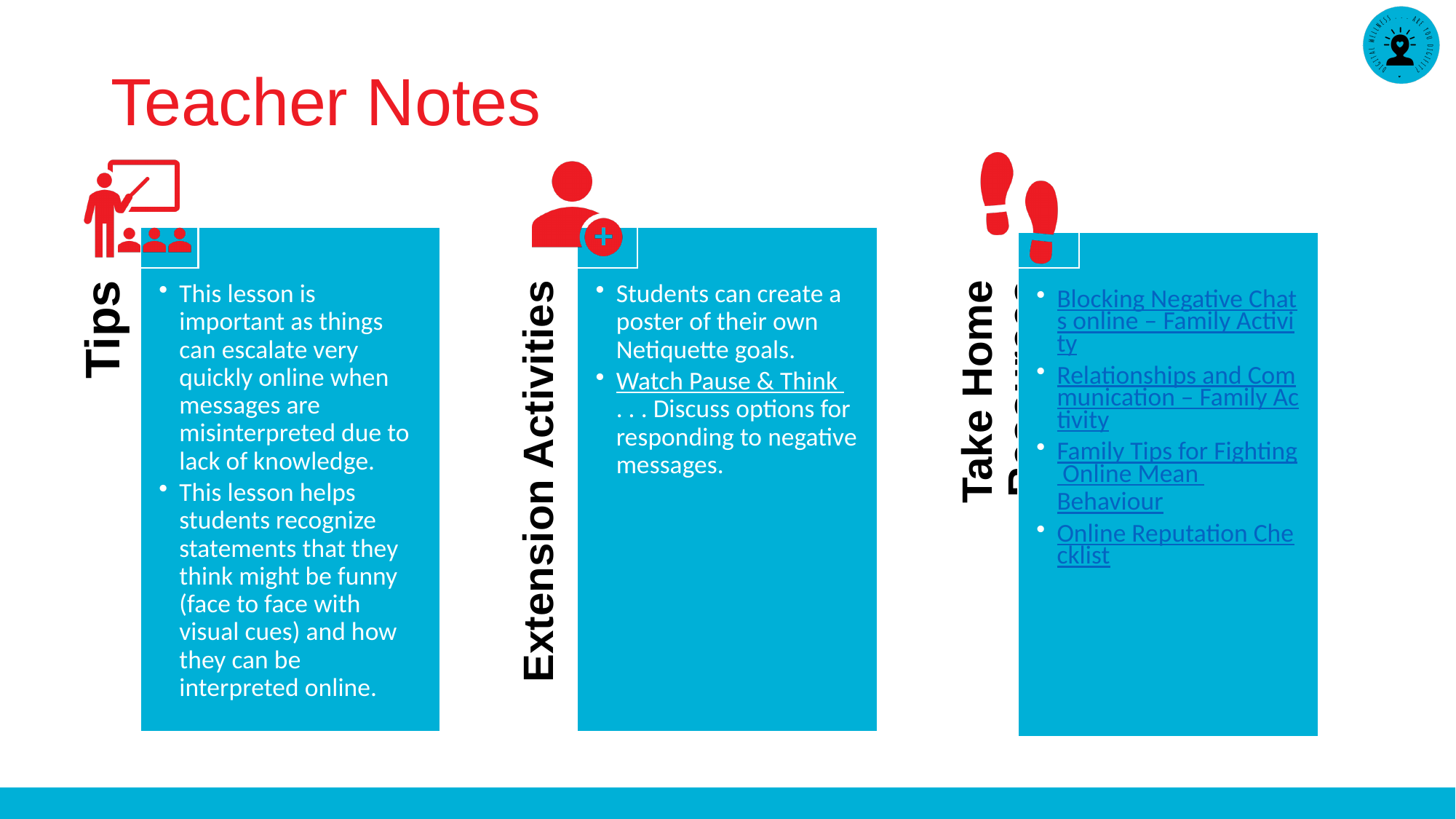

# Teacher Notes
Tips
This lesson is important as things can escalate very quickly online when messages are misinterpreted due to lack of knowledge.
This lesson helps students recognize statements that they think might be funny (face to face with visual cues) and how they can be interpreted online.
Extension Activities
Students can create a poster of their own Netiquette goals.
Watch Pause & Think . . . Discuss options for responding to negative messages.
Take Home Resources
Blocking Negative Chats online – Family Activity
Relationships and Communication – Family Activity
Family Tips for Fighting Online Mean Behaviour
Online Reputation Checklist